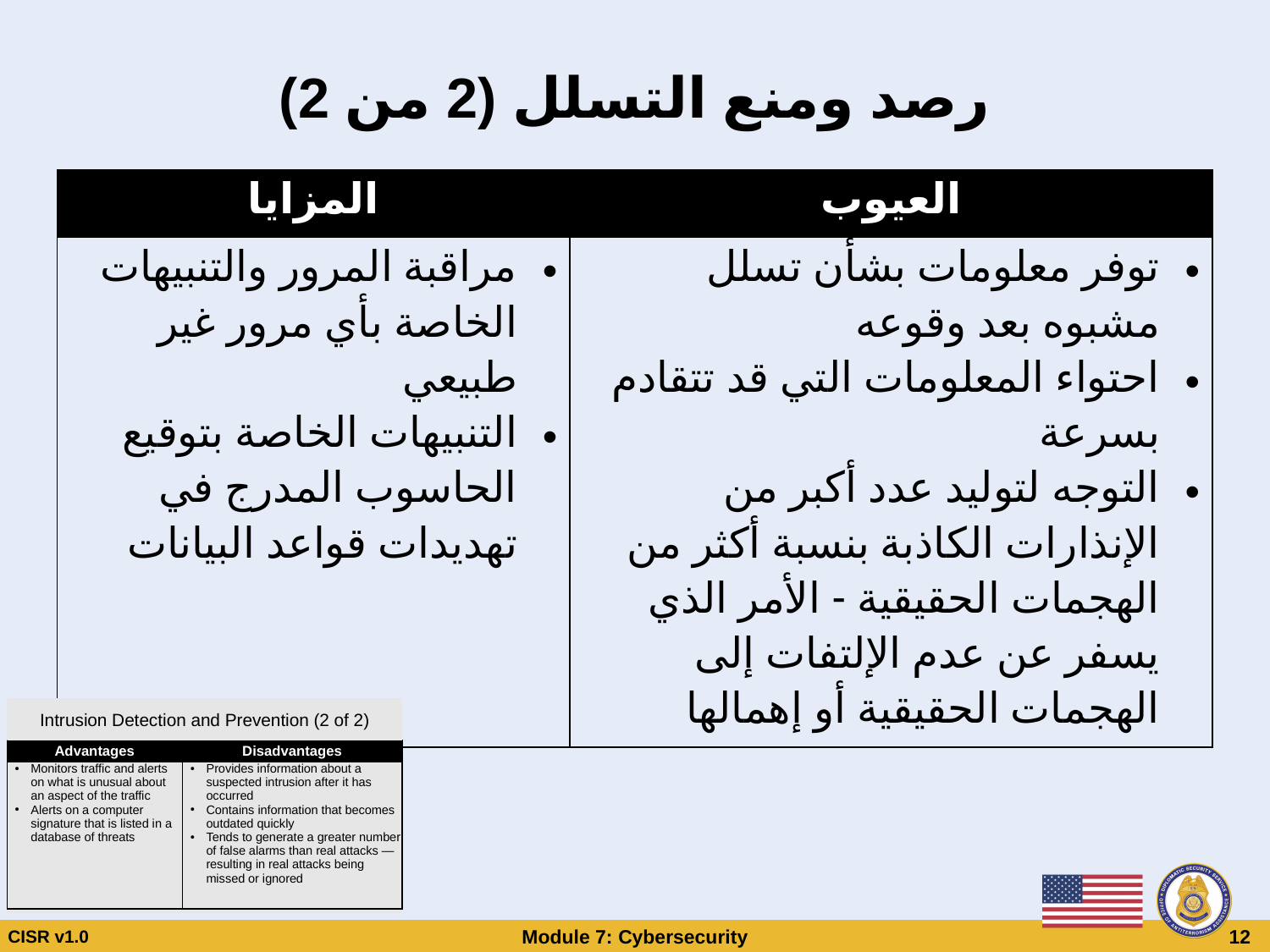

# رصد ومنع التسلل (2 من 2)
| المزايا | العيوب |
| --- | --- |
| مراقبة المرور والتنبيهات الخاصة بأي مرور غير طبيعي التنبيهات الخاصة بتوقيع الحاسوب المدرج في تهديدات قواعد البيانات | توفر معلومات بشأن تسلل مشبوه بعد وقوعه احتواء المعلومات التي قد تتقادم بسرعة التوجه لتوليد عدد أكبر من الإنذارات الكاذبة بنسبة أكثر من الهجمات الحقيقية - الأمر الذي يسفر عن عدم الإلتفات إلى الهجمات الحقيقية أو إهمالها |
Intrusion Detection and Prevention (2 of 2)

| Advantages | Disadvantages |
| --- | --- |
| Monitors traffic and alerts on what is unusual about an aspect of the traffic Alerts on a computer signature that is listed in a database of threats | Provides information about a suspected intrusion after it has occurred Contains information that becomes outdated quickly Tends to generate a greater number of false alarms than real attacks — resulting in real attacks being missed or ignored |
CISR v1.0
Module 7: Cybersecurity
 12